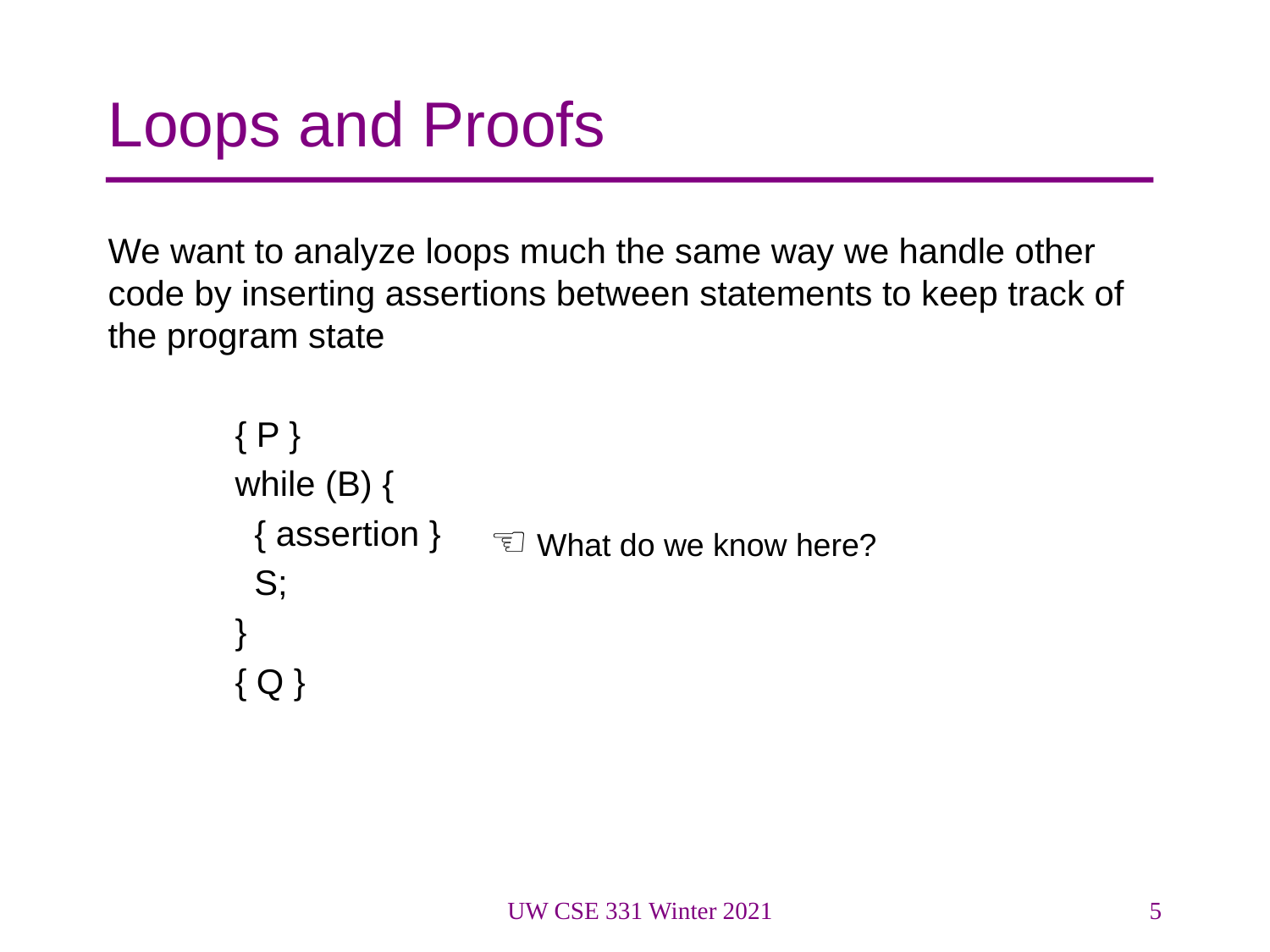

# Loops and Proofs
We want to analyze loops much the same way we handle other code by inserting assertions between statements to keep track of the program state

	{ P }
	while (B) {
	  { assertion }
	  S;
	}
	{ Q }
☜ What do we know here?
UW CSE 331 Winter 2021
5